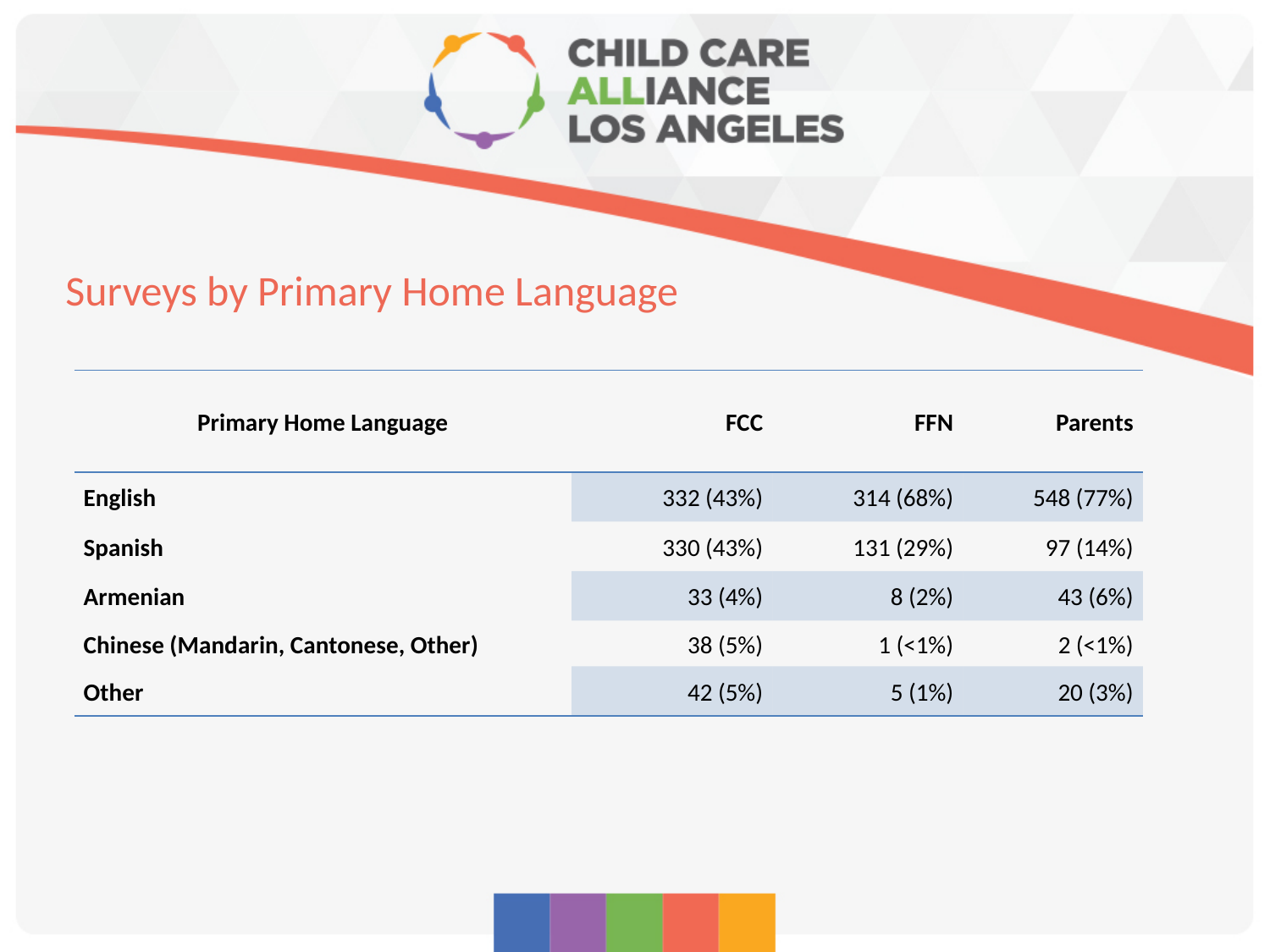

# Surveys by Primary Home Language
| Primary Home Language | FCC | FFN | Parents |
| --- | --- | --- | --- |
| English | 332 (43%) | 314 (68%) | 548 (77%) |
| Spanish | 330 (43%) | 131 (29%) | 97 (14%) |
| Armenian | 33 (4%) | 8 (2%) | 43 (6%) |
| Chinese (Mandarin, Cantonese, Other) | 38 (5%) | 1 (<1%) | 2 (<1%) |
| Other | 42 (5%) | 5 (1%) | 20 (3%) |